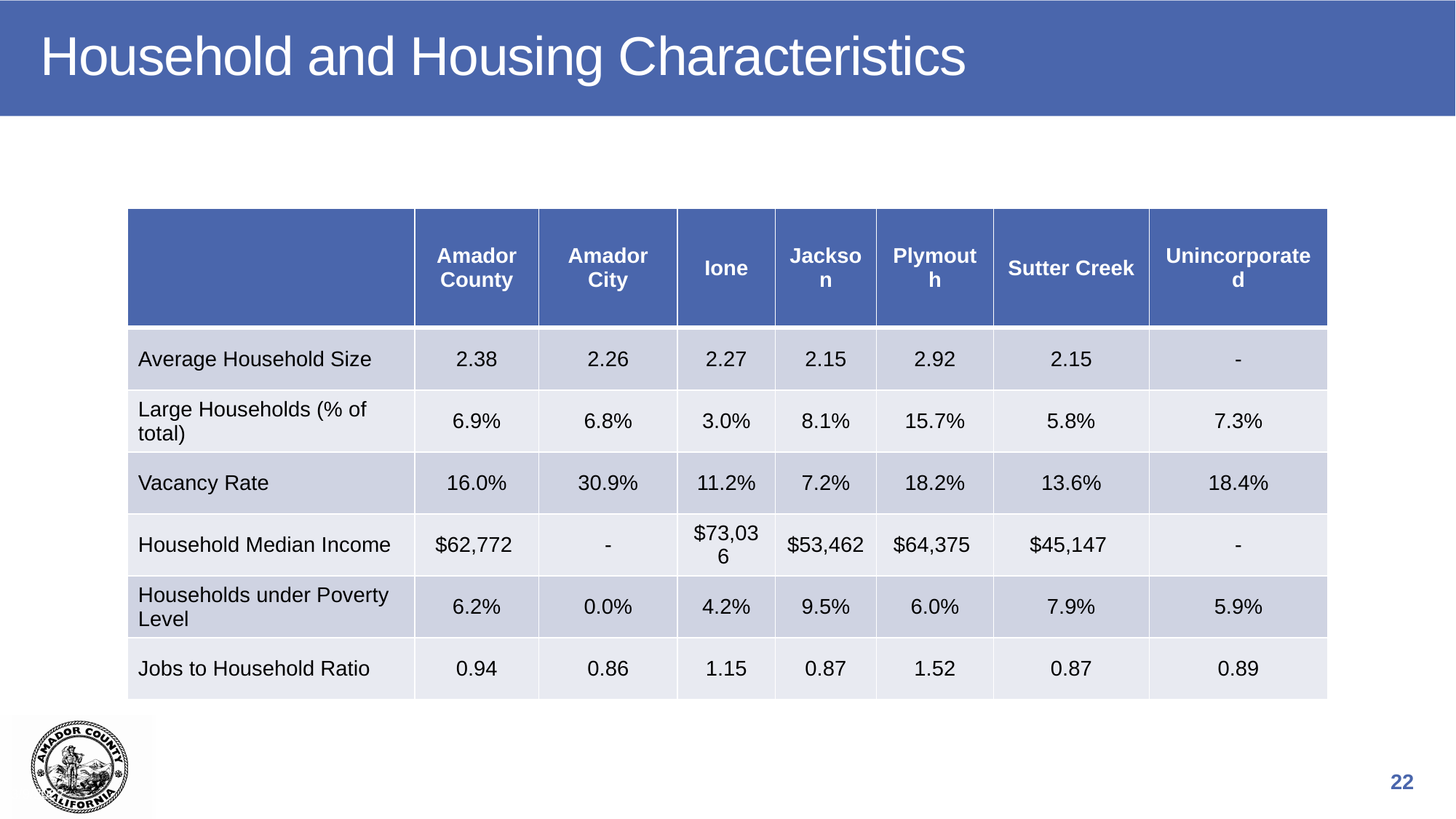

# Household and Housing Characteristics
|  | Amador County | Amador City | Ione | Jackson | Plymouth | Sutter Creek | Unincorporated |
| --- | --- | --- | --- | --- | --- | --- | --- |
| Average Household Size | 2.38 | 2.26 | 2.27 | 2.15 | 2.92 | 2.15 | - |
| Large Households (% of total) | 6.9% | 6.8% | 3.0% | 8.1% | 15.7% | 5.8% | 7.3% |
| Vacancy Rate | 16.0% | 30.9% | 11.2% | 7.2% | 18.2% | 13.6% | 18.4% |
| Household Median Income | $62,772 | - | $73,036 | $53,462 | $64,375 | $45,147 | - |
| Households under Poverty Level | 6.2% | 0.0% | 4.2% | 9.5% | 6.0% | 7.9% | 5.9% |
| Jobs to Household Ratio | 0.94 | 0.86 | 1.15 | 0.87 | 1.52 | 0.87 | 0.89 |
22
3/9/2022
Indian Wells General Plan 2040